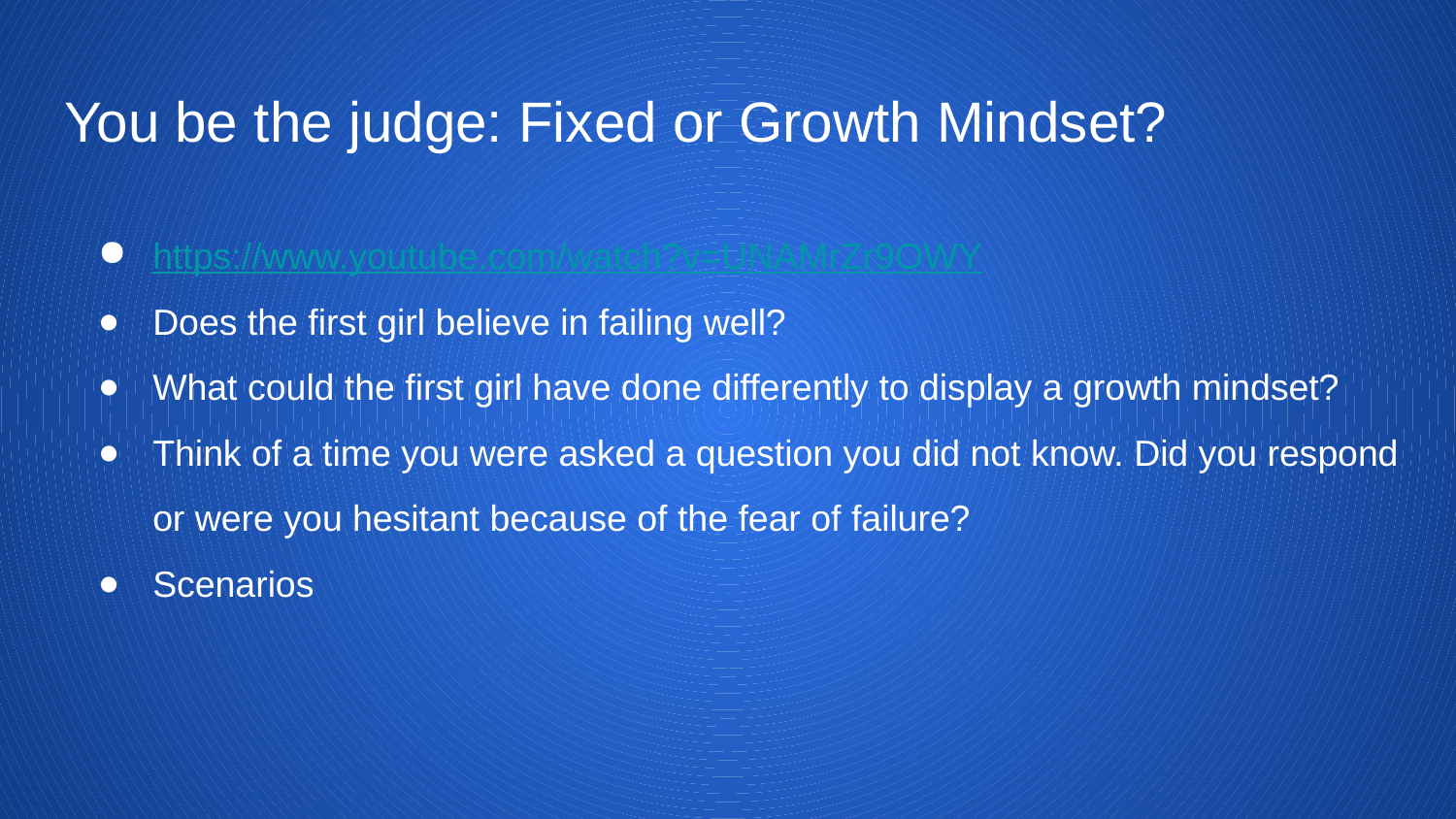

# You be the judge: Fixed or Growth Mindset?
https://www.youtube.com/watch?v=UNAMrZr9OWY
Does the first girl believe in failing well?
What could the first girl have done differently to display a growth mindset?
Think of a time you were asked a question you did not know. Did you respond or were you hesitant because of the fear of failure?
Scenarios